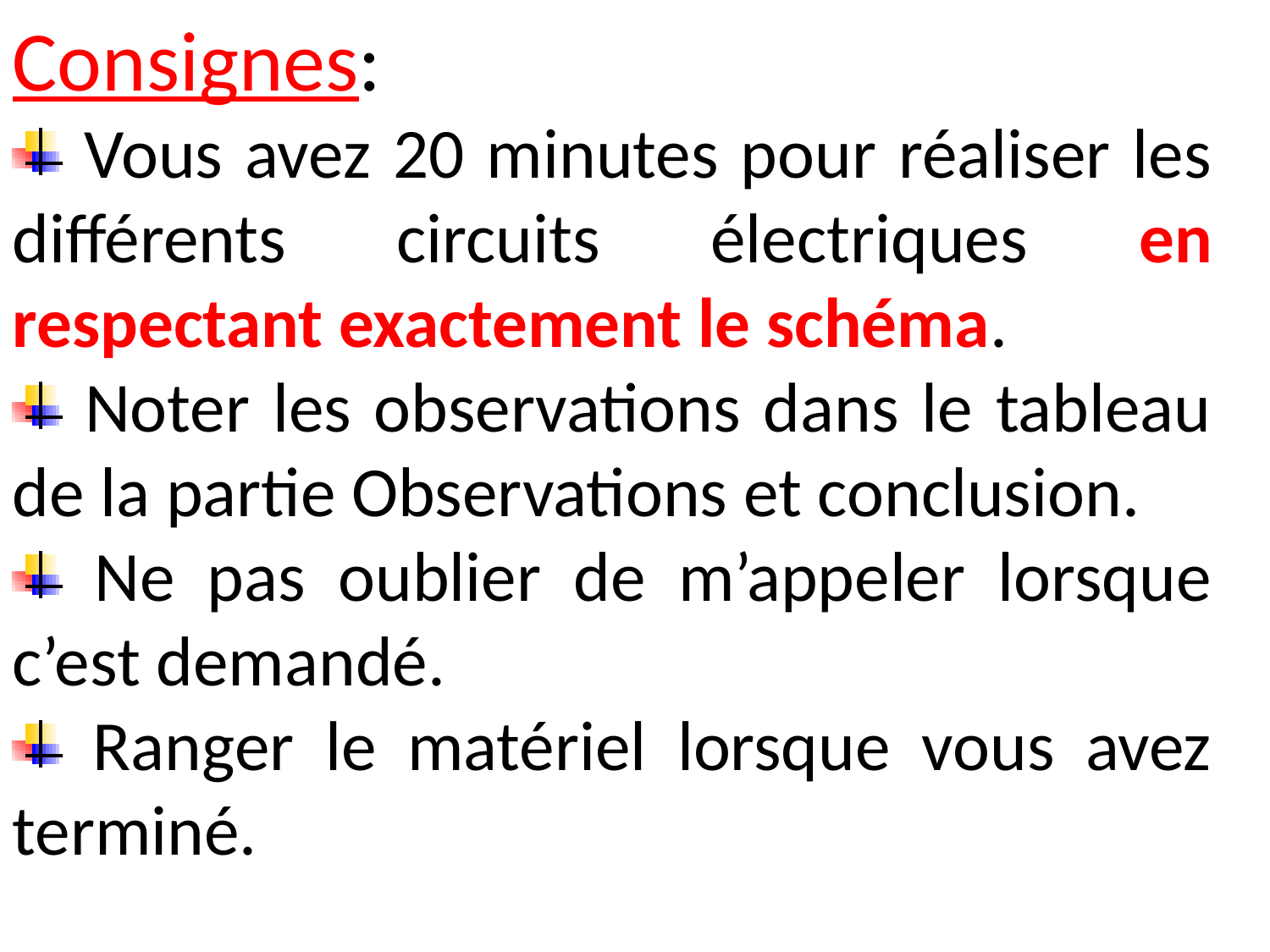

Consignes:
 Vous avez 20 minutes pour réaliser les différents circuits électriques en respectant exactement le schéma.
 Noter les observations dans le tableau de la partie Observations et conclusion.
 Ne pas oublier de m’appeler lorsque c’est demandé.
 Ranger le matériel lorsque vous avez terminé.